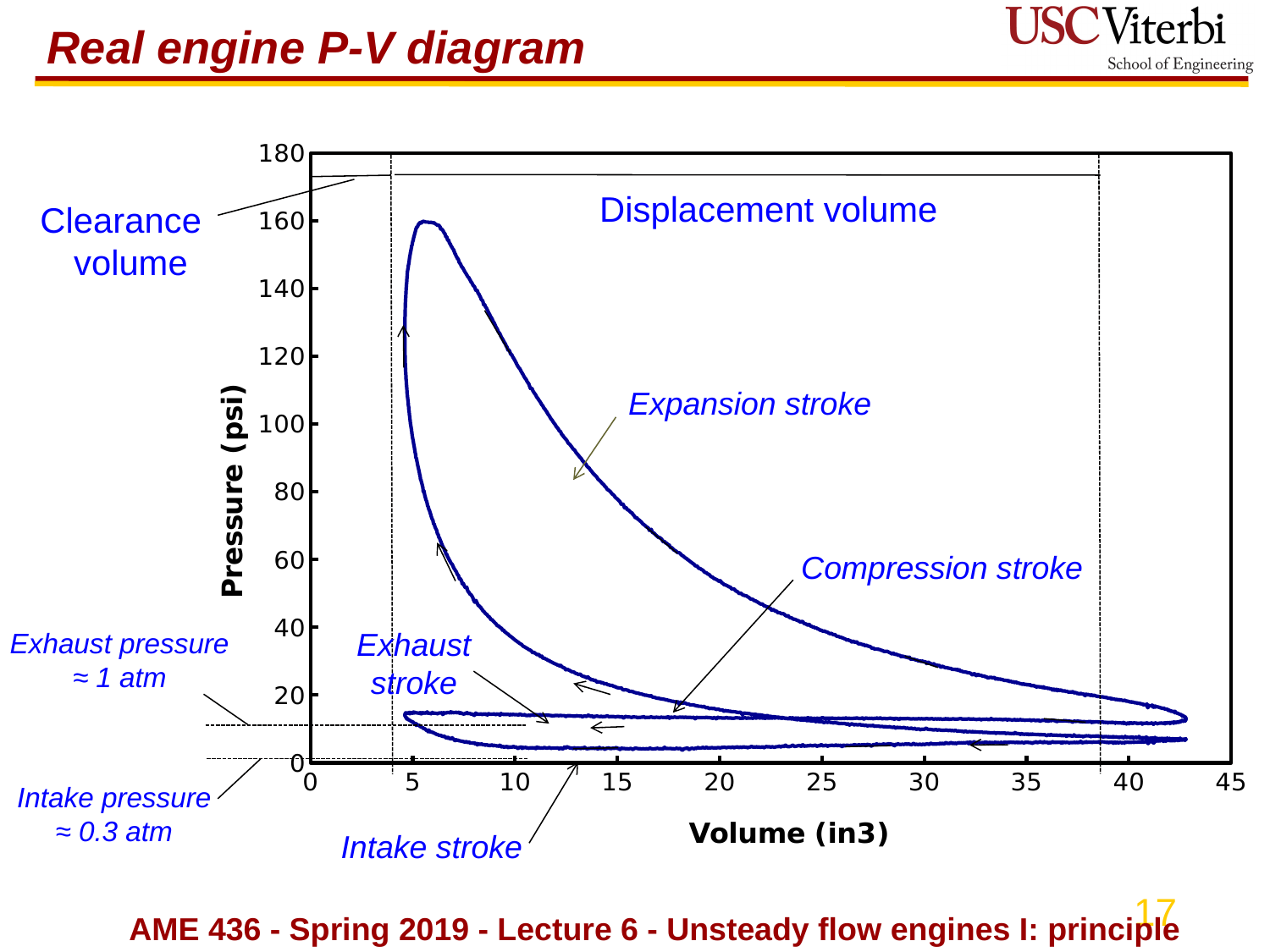

# Real engine P-V diagram

### Chart

| Category | V |
|---|---|
Displacement volume
Clearance   volume
Expansion stroke
Compression stroke
Exhaust stroke
Exhaust pressure ≈ 1 atm
Intake pressure ≈ 0.3 atm
Intake stroke
AME 436 - Spring 2019 - Lecture 6 - Unsteady flow engines I: principles